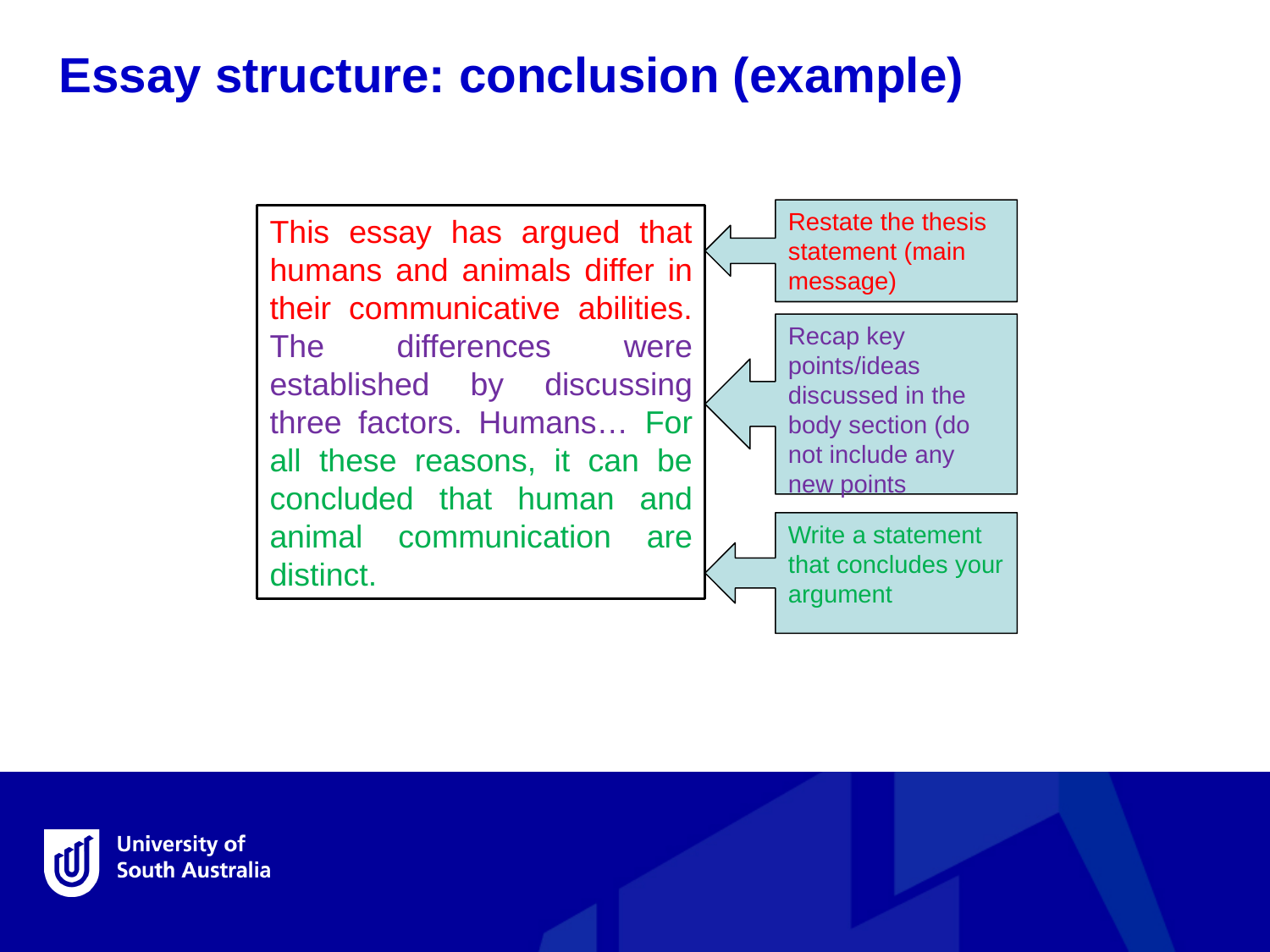

Essay structure: conclusion (example)

Restate the thesis statement (main message)
This essay has argued that humans and animals differ in their communicative abilities. The differences were established by discussing three factors. Humans… For all these reasons, it can be concluded that human and animal communication are distinct.
Recap key points/ideas discussed in the body section (do not include any new points
Write a statement that concludes your argument